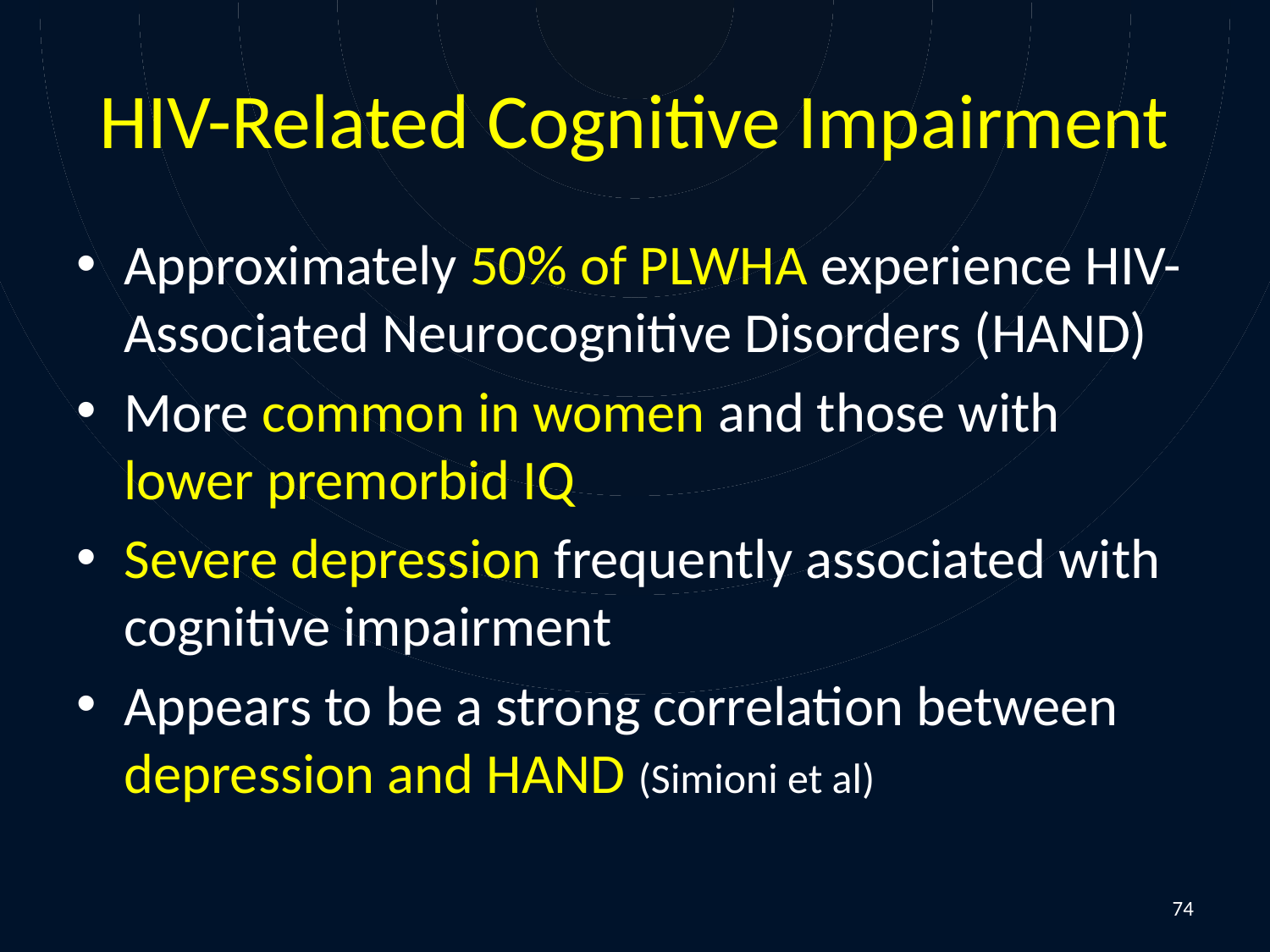

# HIV-Related Cognitive Impairment
Approximately 50% of PLWHA experience HIV-Associated Neurocognitive Disorders (HAND)
More common in women and those with lower premorbid IQ
Severe depression frequently associated with cognitive impairment
Appears to be a strong correlation between depression and HAND (Simioni et al)
74